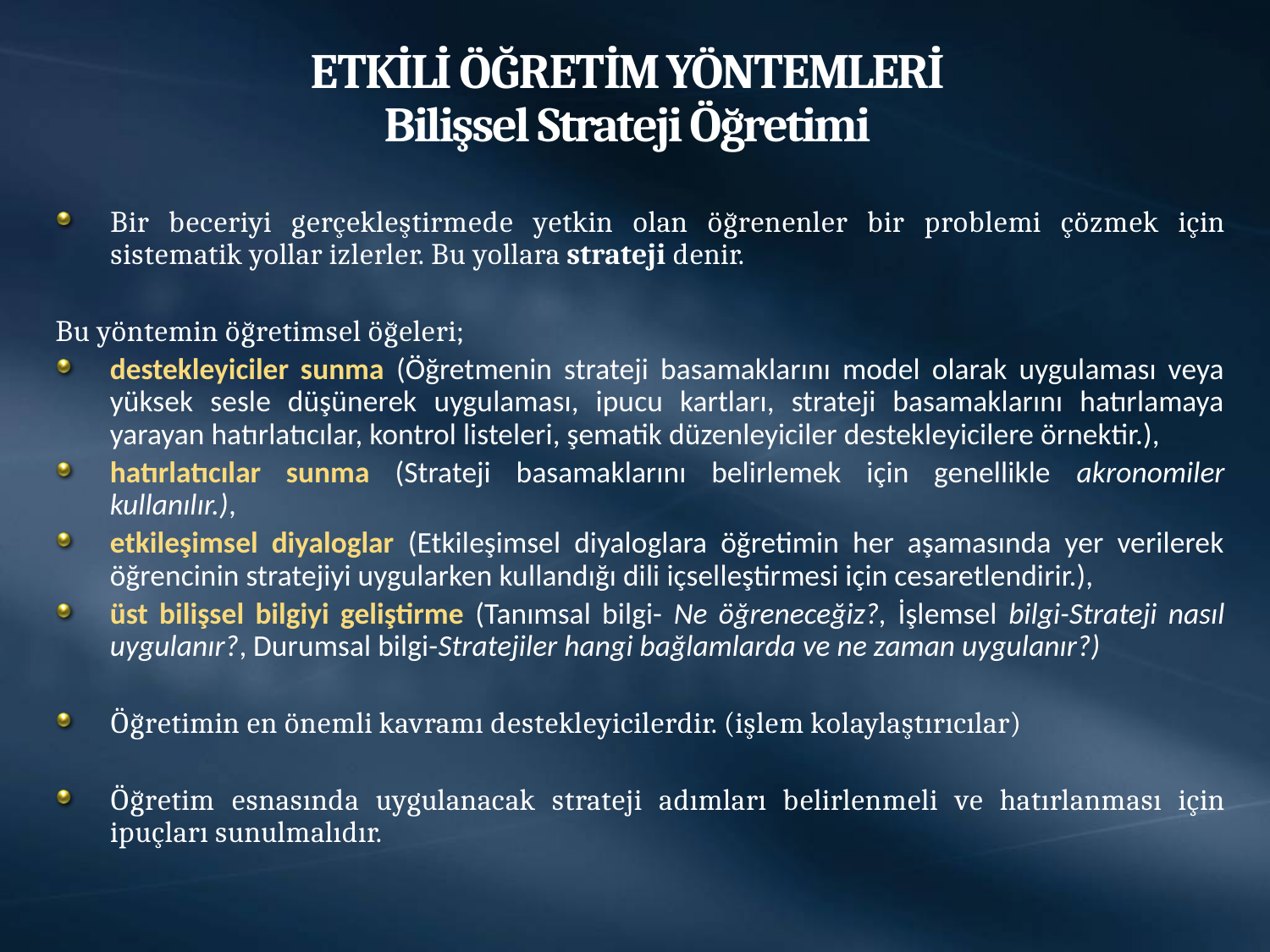

# ETKİLİ ÖĞRETİM YÖNTEMLERİ Bilişsel Strateji Öğretimi
Bir beceriyi gerçekleştirmede yetkin olan öğrenenler bir problemi çözmek için sistematik yollar izlerler. Bu yollara strateji denir.

Bu yöntemin öğretimsel öğeleri;
destekleyiciler sunma (Öğretmenin strateji basamaklarını model olarak uygulaması veya yüksek sesle düşünerek uygulaması, ipucu kartları, strateji basamaklarını hatırlamaya yarayan hatırlatıcılar, kontrol listeleri, şematik düzenleyiciler destekleyicilere örnektir.),
hatırlatıcılar sunma (Strateji basamaklarını belirlemek için genellikle akronomiler kullanılır.),
etkileşimsel diyaloglar (Etkileşimsel diyaloglara öğretimin her aşamasında yer verilerek öğrencinin stratejiyi uygularken kullandığı dili içselleştirmesi için cesaretlendirir.),
üst bilişsel bilgiyi geliştirme (Tanımsal bilgi- Ne öğreneceğiz?, İşlemsel bilgi-Strateji nasıl uygulanır?, Durumsal bilgi-Stratejiler hangi bağlamlarda ve ne zaman uygulanır?)

Öğretimin en önemli kavramı destekleyicilerdir. (işlem kolaylaştırıcılar)

Öğretim esnasında uygulanacak strateji adımları belirlenmeli ve hatırlanması için ipuçları sunulmalıdır.